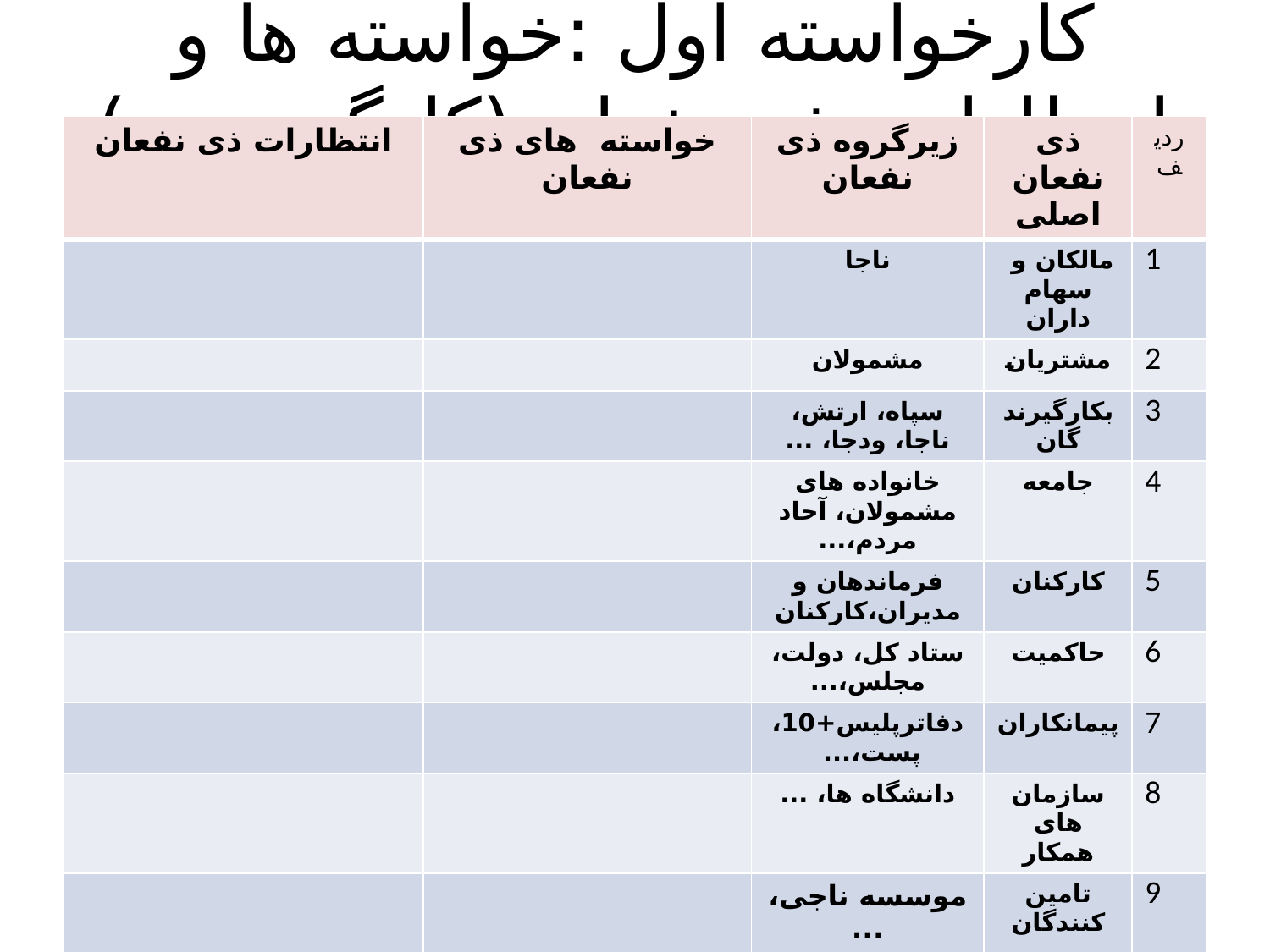

# کارخواسته اول :خواسته ها و انتظارات  ذی نفعان (کارگروه ...)
| انتظارات ذی نفعان | خواسته های ذی نفعان | زیرگروه ذی نفعان | ذی نفعان اصلی | ردیف |
| --- | --- | --- | --- | --- |
|  |  | ناجا | مالکان و سهام داران | 1 |
|  |  | مشمولان | مشتریان | 2 |
|  |  | سپاه، ارتش، ناجا، ودجا، ... | بکارگیرندگان | 3 |
|  |  | خانواده های مشمولان، آحاد مردم،... | جامعه | 4 |
|  |  | فرماندهان و مدیران،کارکنان | کارکنان | 5 |
|  |  | ستاد کل، دولت، مجلس،... | حاکمیت | 6 |
|  |  | دفاترپلیس+10، پست،... | پیمانکاران | 7 |
|  |  | دانشگاه ها، ... | سازمان های همکار | 8 |
|  |  | موسسه ناجی، ... | تامین کنندگان | 9 |